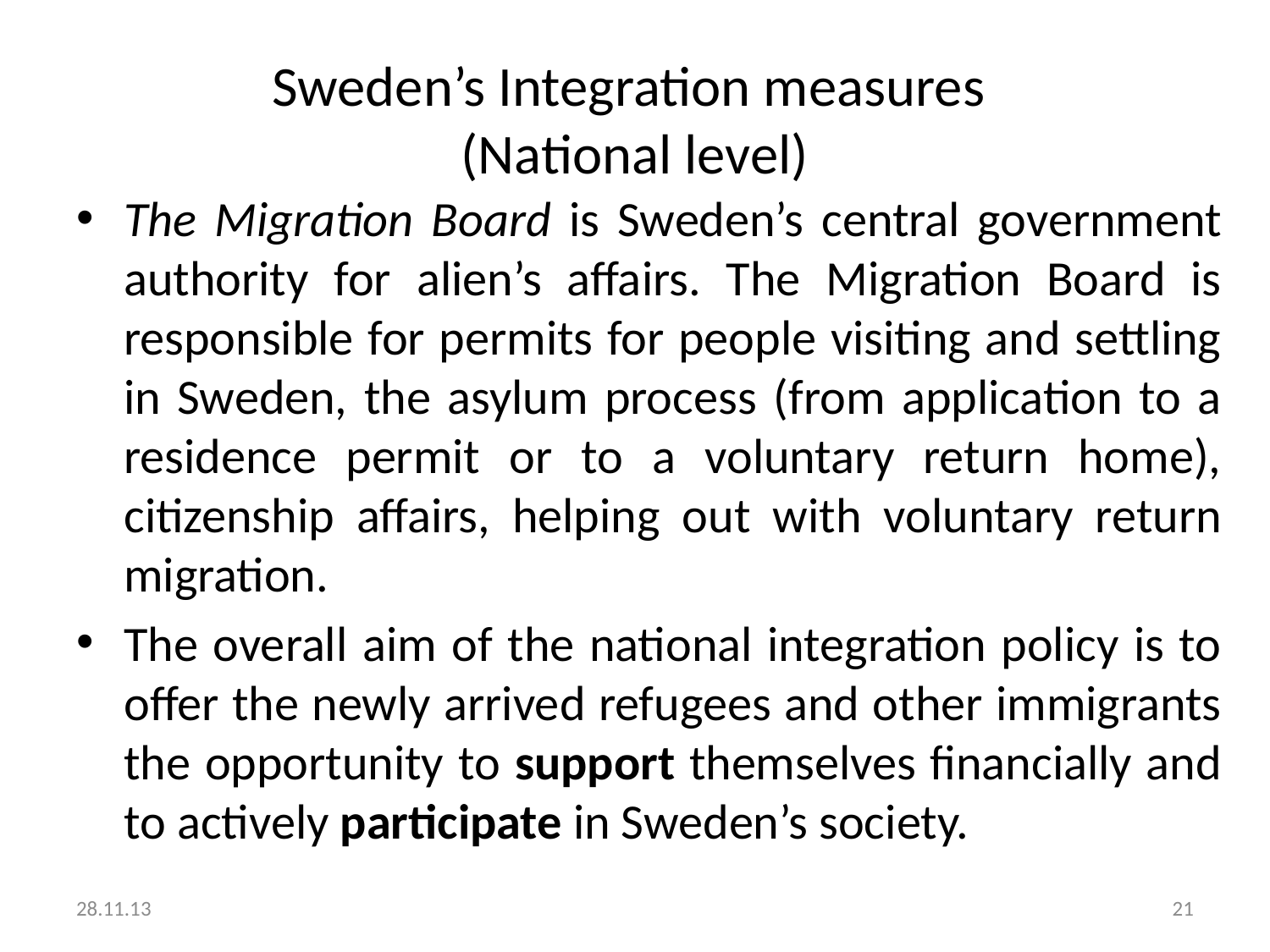

# Sweden’s Integration measures (National level)
The Migration Board is Sweden’s central government authority for alien’s affairs. The Migration Board is responsible for permits for people visiting and settling in Sweden, the asylum process (from application to a residence permit or to a voluntary return home), citizenship affairs, helping out with voluntary return migration.
The overall aim of the national integration policy is to offer the newly arrived refugees and other immigrants the opportunity to support themselves financially and to actively participate in Sweden’s society.
28.11.13
21